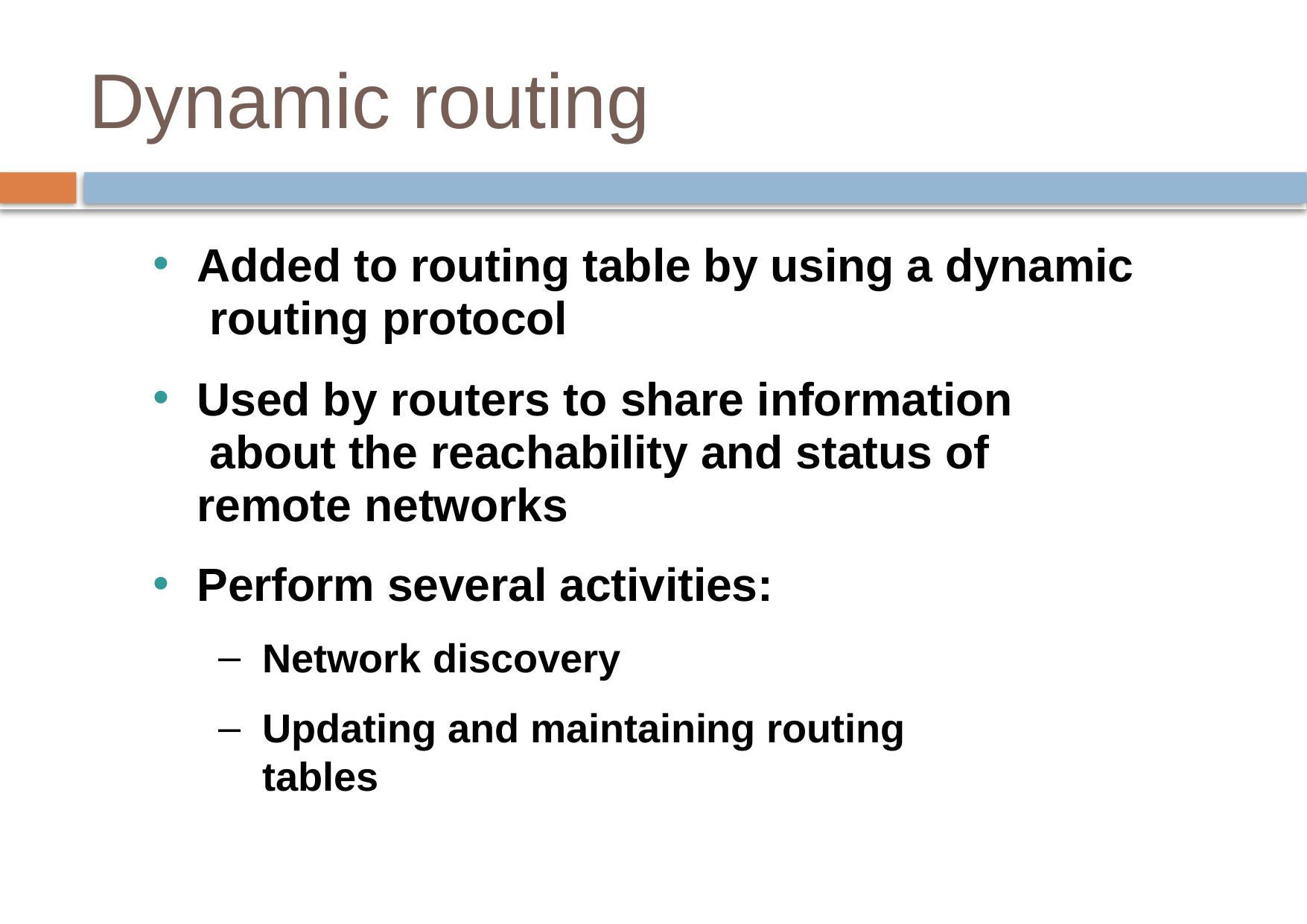

# Dynamic routing
Added to routing table by using a dynamic  routing protocol
Used by routers to share information  about the reachability and status of  remote networks
Perform several activities:
Network discovery
Updating and maintaining routing tables